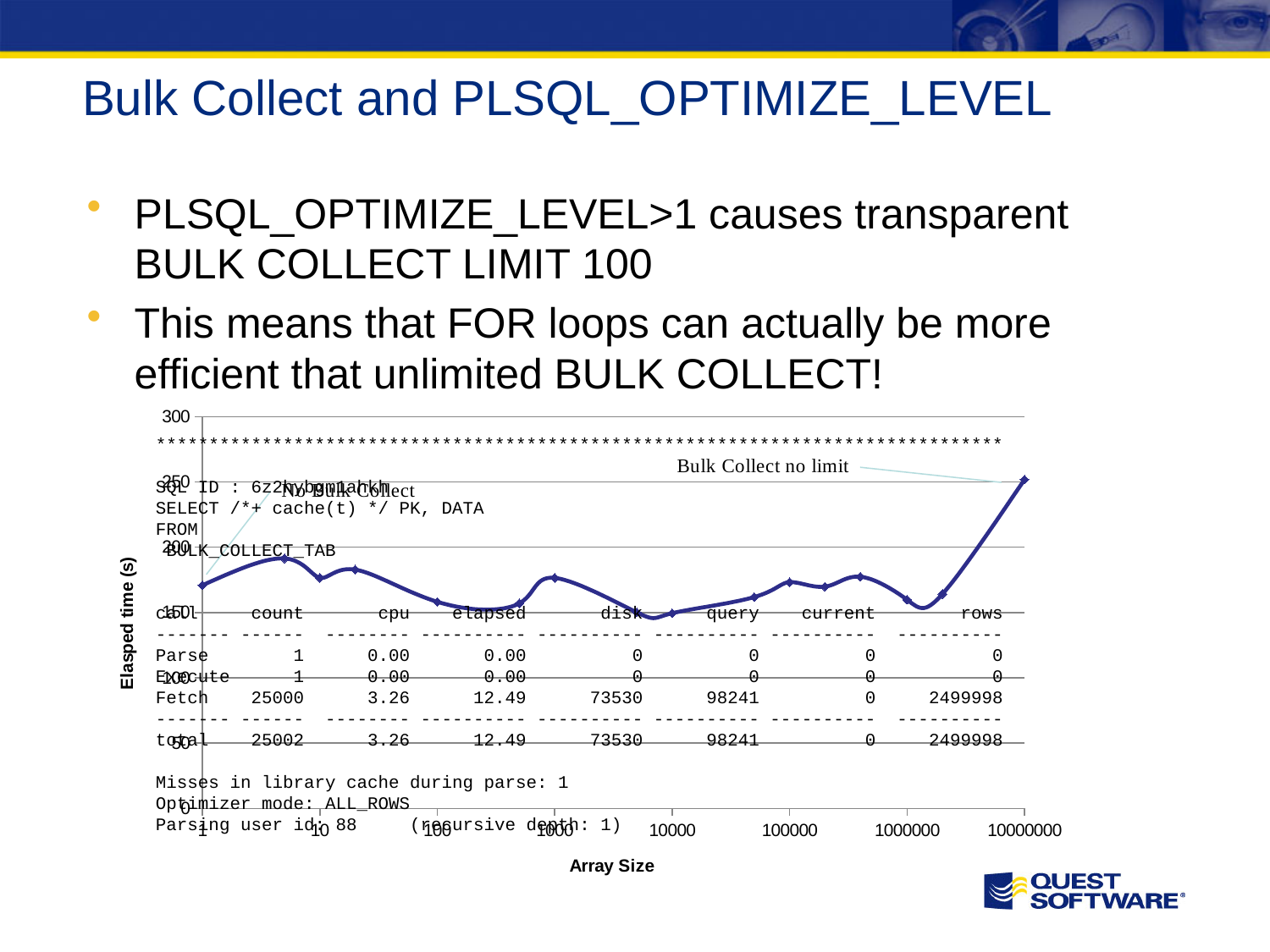

# Bulk Collect and PLSQL_OPTIMIZE_LEVEL
PLSQL_OPTIMIZE_LEVEL>1 causes transparent BULK COLLECT LIMIT 100
This means that FOR loops can actually be more efficient that unlimited BULK COLLECT!

### Chart

| Category | tot time |
|---|---|
********************************************************************************

SQL ID : 6z2hybgm1ahkh
SELECT /*+ cache(t) */ PK, DATA
FROM
 BULK_COLLECT_TAB

call     count       cpu    elapsed       disk      query    current        rows
------- ------  -------- ---------- ---------- ---------- ----------  ----------
Parse        1      0.00       0.00          0          0          0           0
Execute      1      0.00       0.00          0          0          0           0
Fetch    25000      3.26      12.49      73530      98241          0     2499998
------- ------  -------- ---------- ---------- ---------- ----------  ----------
total    25002      3.26      12.49      73530      98241          0     2499998

Misses in library cache during parse: 1
Optimizer mode: ALL_ROWS
Parsing user id: 88     (recursive depth: 1)